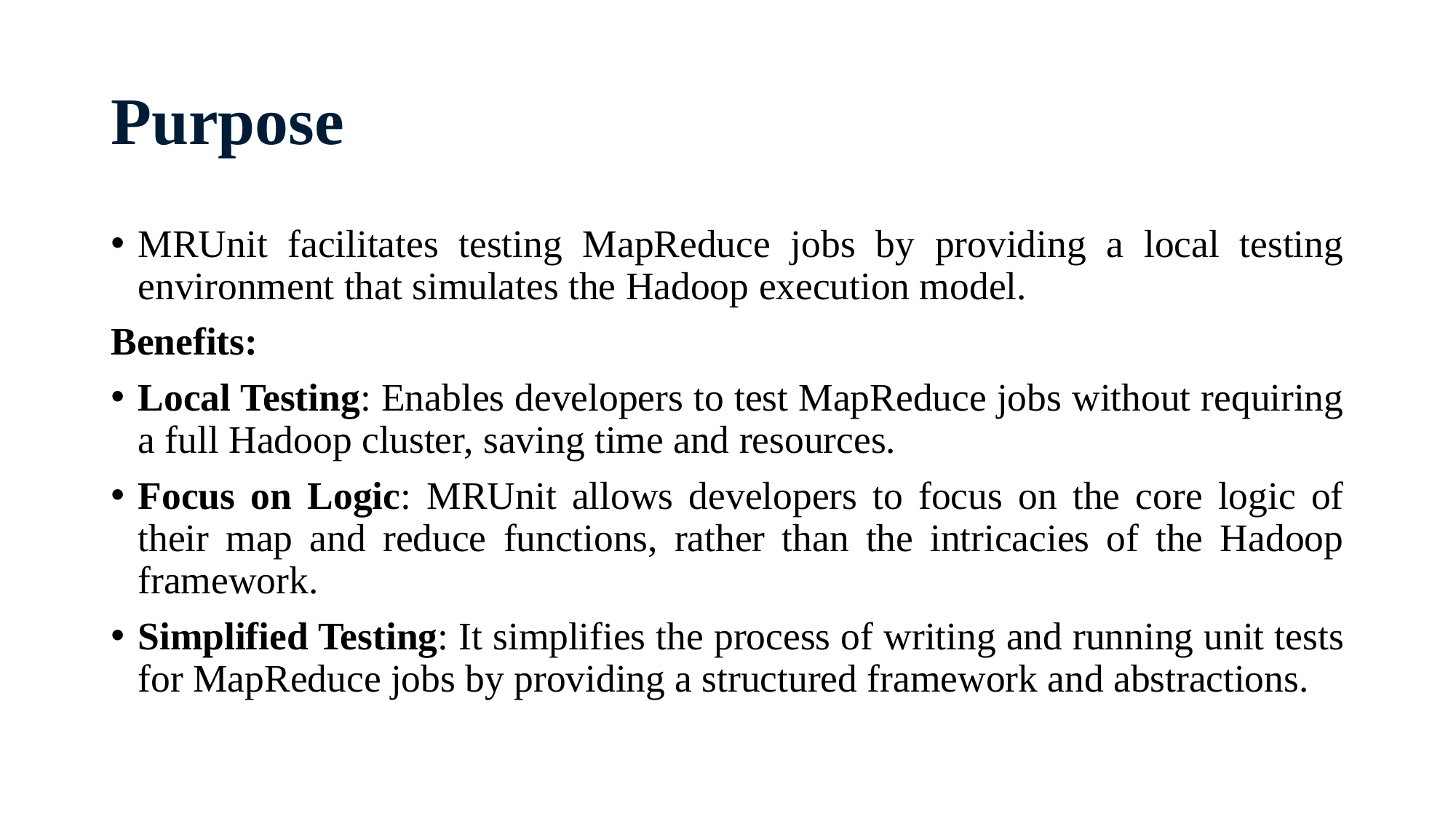

# Purpose
MRUnit facilitates testing MapReduce jobs by providing a local testing environment that simulates the Hadoop execution model.
Benefits:
Local Testing: Enables developers to test MapReduce jobs without requiring a full Hadoop cluster, saving time and resources.
Focus on Logic: MRUnit allows developers to focus on the core logic of their map and reduce functions, rather than the intricacies of the Hadoop framework.
Simplified Testing: It simplifies the process of writing and running unit tests for MapReduce jobs by providing a structured framework and abstractions.